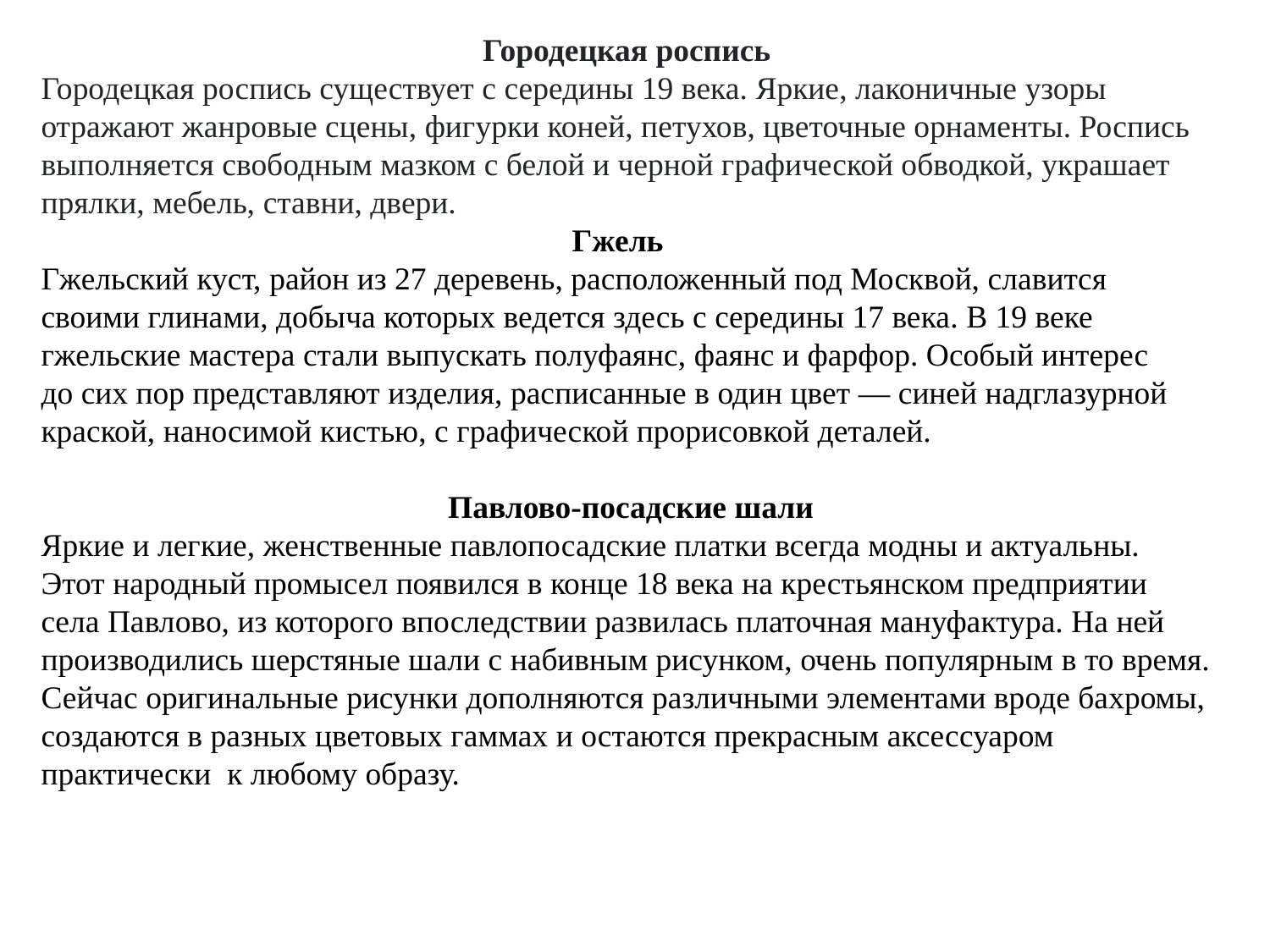

Городецкая роспись
Городецкая роспись существует с середины 19 века. Яркие, лаконичные узоры отражают жанровые сцены, фигурки коней, петухов, цветочные орнаменты. Роспись выполняется свободным мазком с белой и черной графической обводкой, украшает прялки, мебель, ставни, двери.
                                                                  Гжель
Гжельский куст, район из 27 деревень, расположенный под Москвой, славится своими глинами, добыча которых ведется здесь с середины 17 века. В 19 веке гжельские мастера стали выпускать полуфаянс, фаянс и фарфор. Особый интерес до сих пор представляют изделия, расписанные в один цвет — синей надглазурной краской, наносимой кистью, с графической прорисовкой деталей.

 Павлово-посадские шали
Яркие и легкие, женственные павлопосадские платки всегда модны и актуальны. Этот народный промысел появился в конце 18 века на крестьянском предприятии села Павлово, из которого впоследствии развилась платочная мануфактура. На ней производились шерстяные шали с набивным рисунком, очень популярным в то время.
Сейчас оригинальные рисунки дополняются различными элементами вроде бахромы, создаются в разных цветовых гаммах и остаются прекрасным аксессуаром практически  к любому образу.